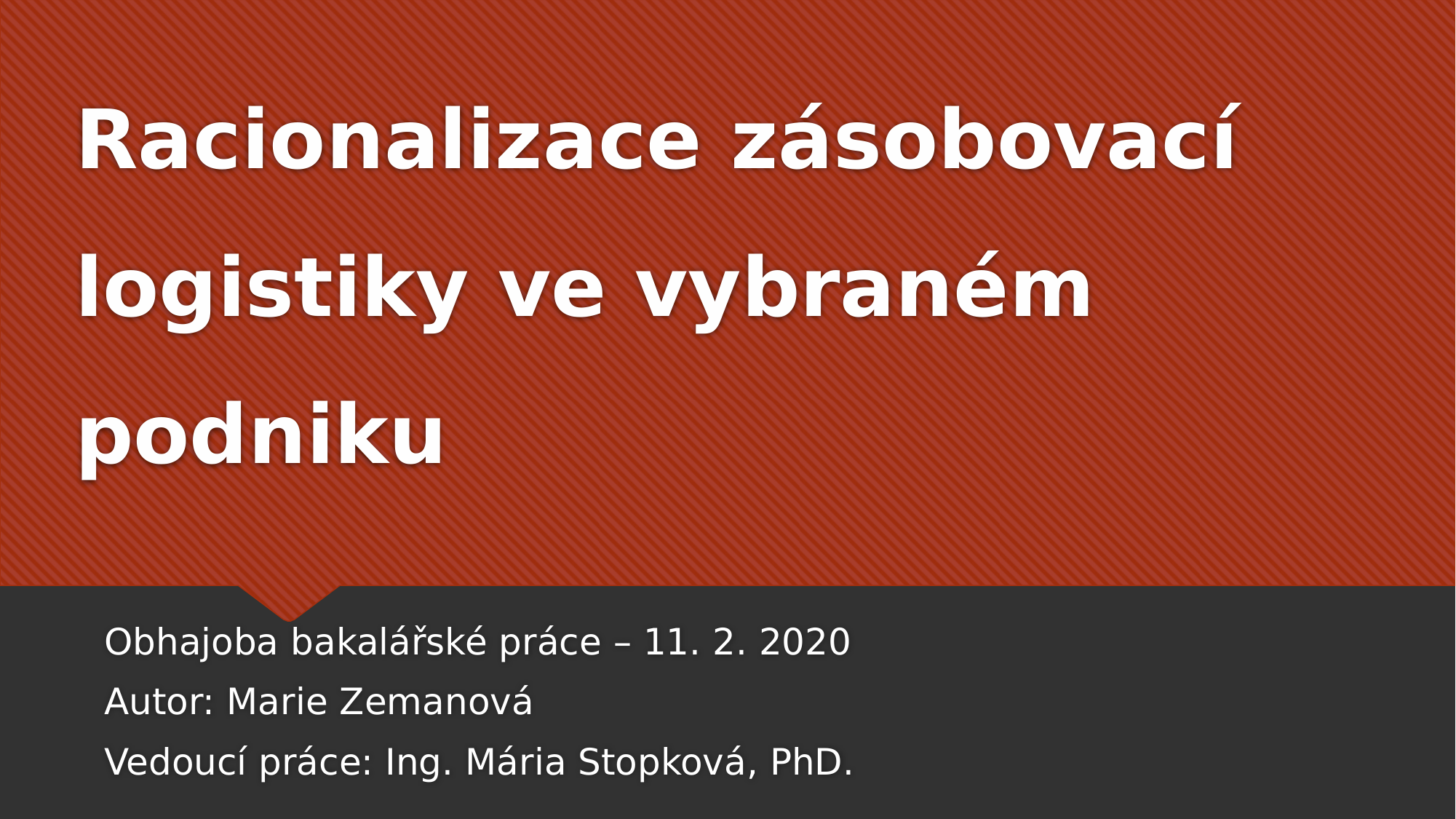

# Racionalizace zásobovací logistiky ve vybraném podniku
Obhajoba bakalářské práce – 11. 2. 2020
Autor: Marie Zemanová
Vedoucí práce: Ing. Mária Stopková, PhD.